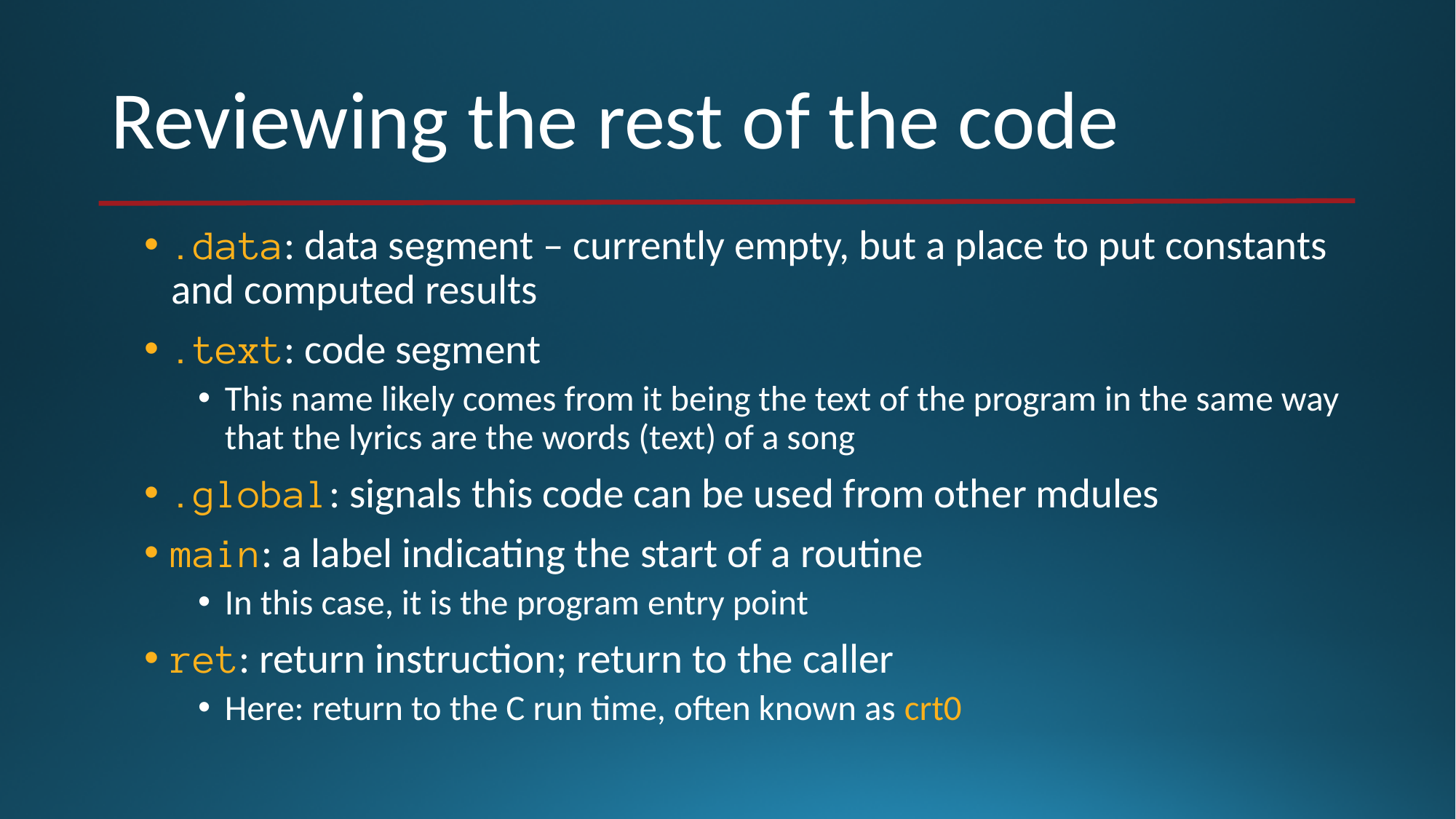

# Reviewing the rest of the code
.data: data segment – currently empty, but a place to put constants and computed results
.text: code segment
This name likely comes from it being the text of the program in the same way that the lyrics are the words (text) of a song
.global: signals this code can be used from other mdules
main: a label indicating the start of a routine
In this case, it is the program entry point
ret: return instruction; return to the caller
Here: return to the C run time, often known as crt0